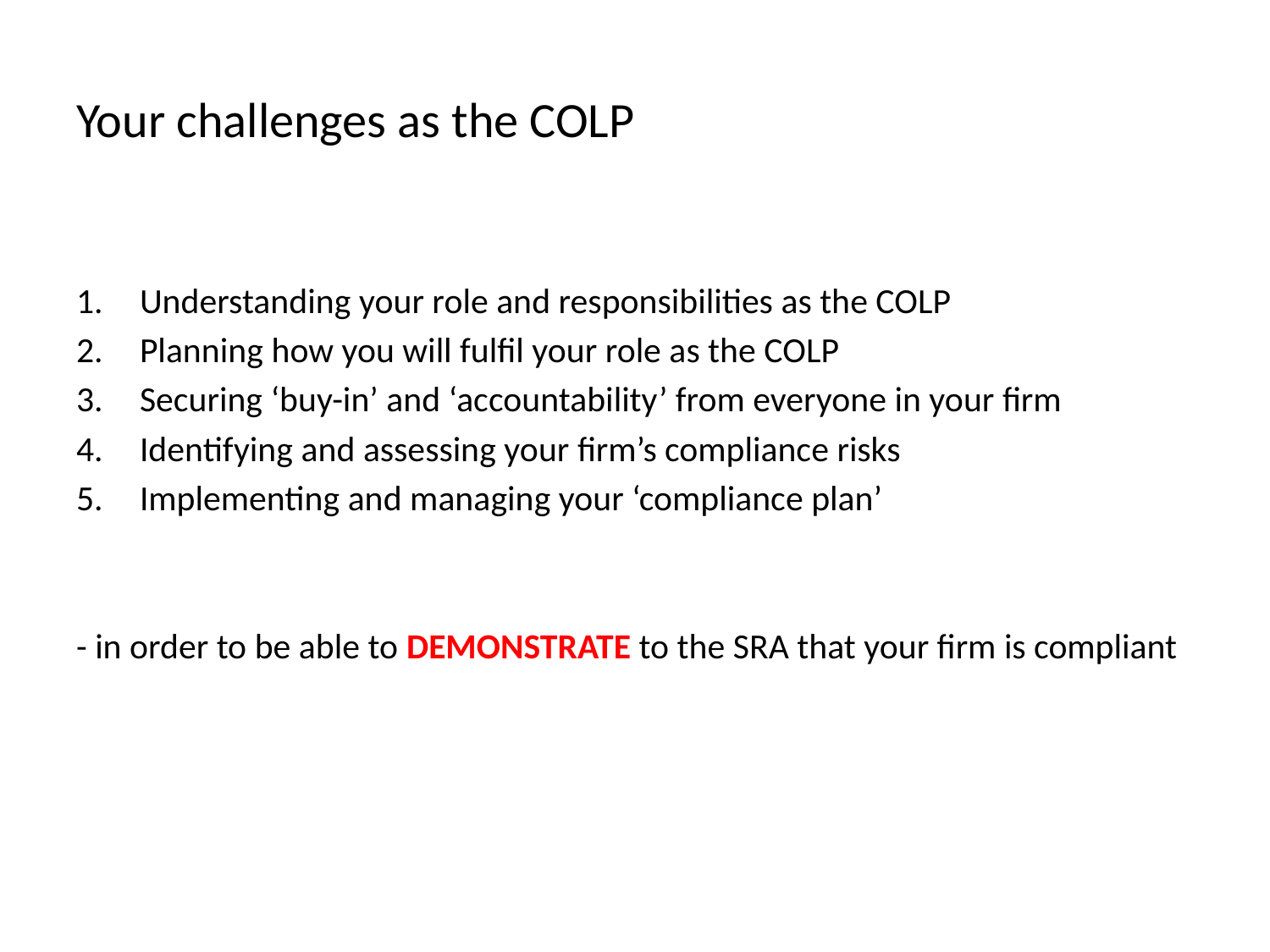

# Your challenges as the COLP

Understanding your role and responsibilities as the COLP
Planning how you will fulfil your role as the COLP
Securing ‘buy-in’ and ‘accountability’ from everyone in your firm
Identifying and assessing your firm’s compliance risks
Implementing and managing your ‘compliance plan’

- in order to be able to DEMONSTRATE to the SRA that your firm is compliant